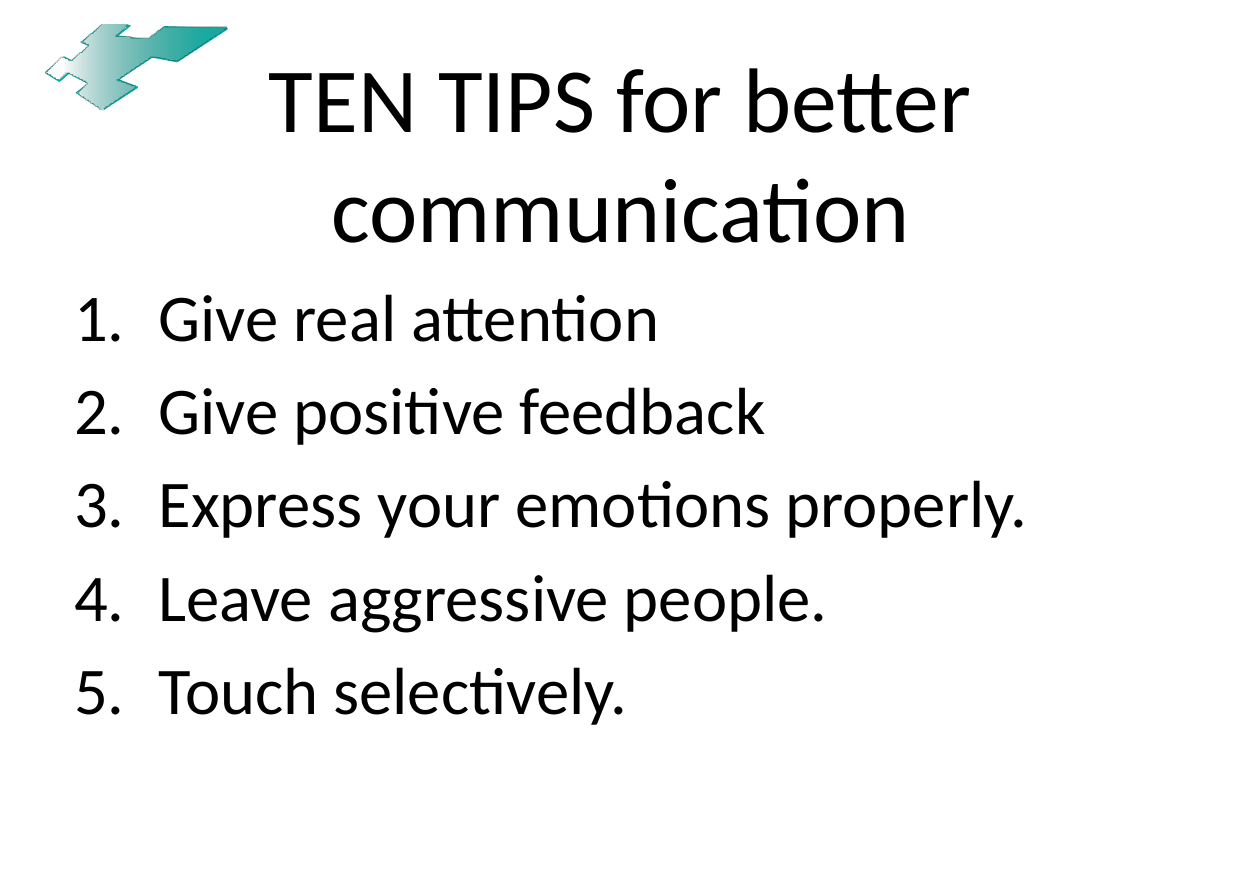

# TEN TIPS for better communication
Give real attention
Give positive feedback
Express your emotions properly.
Leave aggressive people.
Touch selectively.